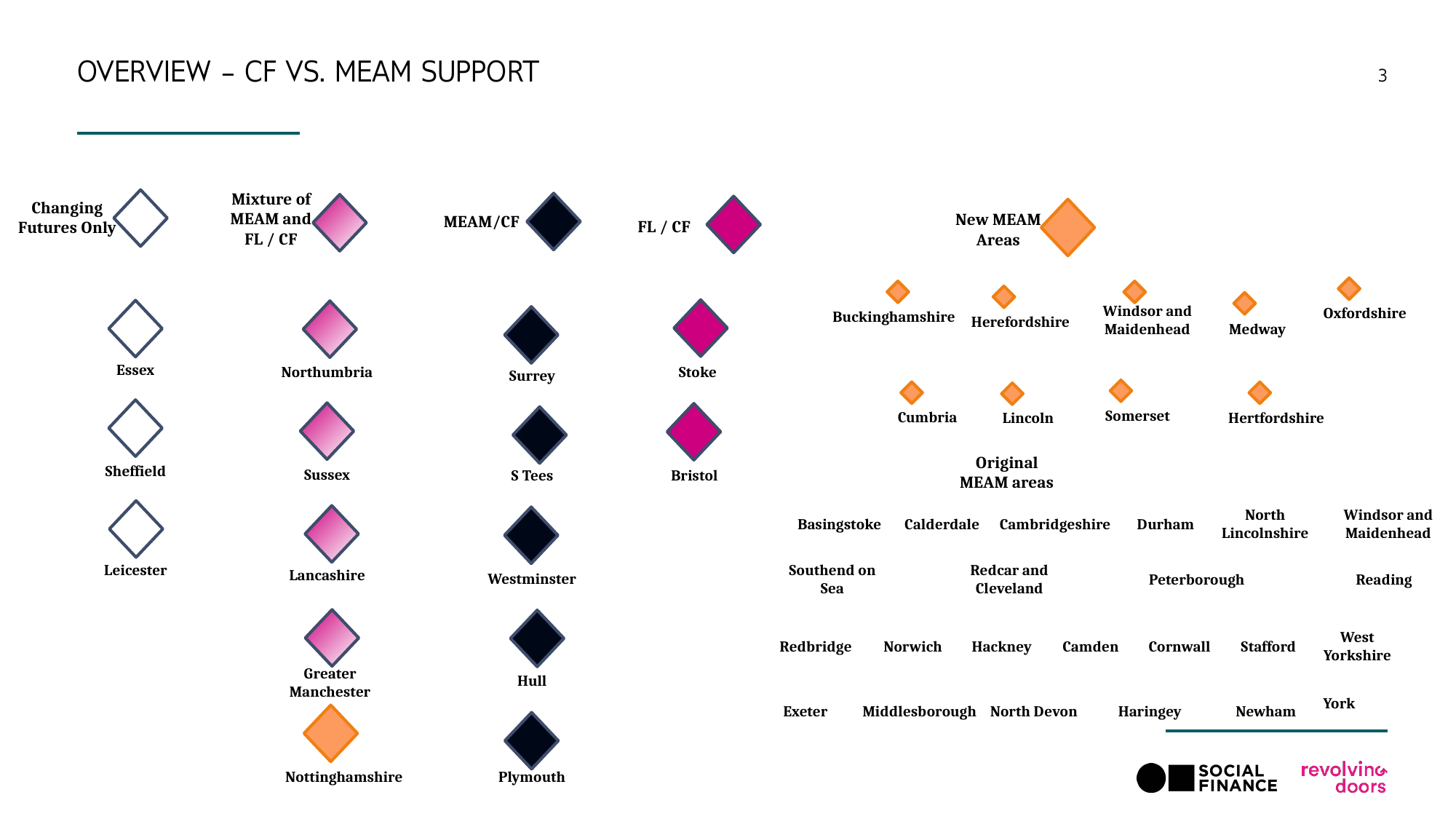

# Overview – CF vs. MEAM Support
3

Changing Futures Only
Mixture of MEAM and FL / CF
MEAM/CF
FL / CF
New MEAM Areas

Stoke
v
Essex

Northumbria
Oxfordshire
Buckinghamshire

Surrey
Windsor and Maidenhead
Herefordshire
Medway

Sheffield

Sussex

Bristol
Somerset
Cumbria
Hertfordshire

S Tees
Lincoln
Original MEAM areas

Leicester

Lancashire

Westminster
Basingstoke
Calderdale
Cambridgeshire
Durham
North Lincolnshire
Windsor and Maidenhead
Southend on Sea
Redcar and Cleveland
Peterborough
Reading

Greater Manchester

Hull
Redbridge
Norwich
Hackney
Camden
Cornwall
Stafford
West Yorkshire
York
Exeter
Middlesborough
North Devon
Haringey
Newham

Plymouth
Nottinghamshire